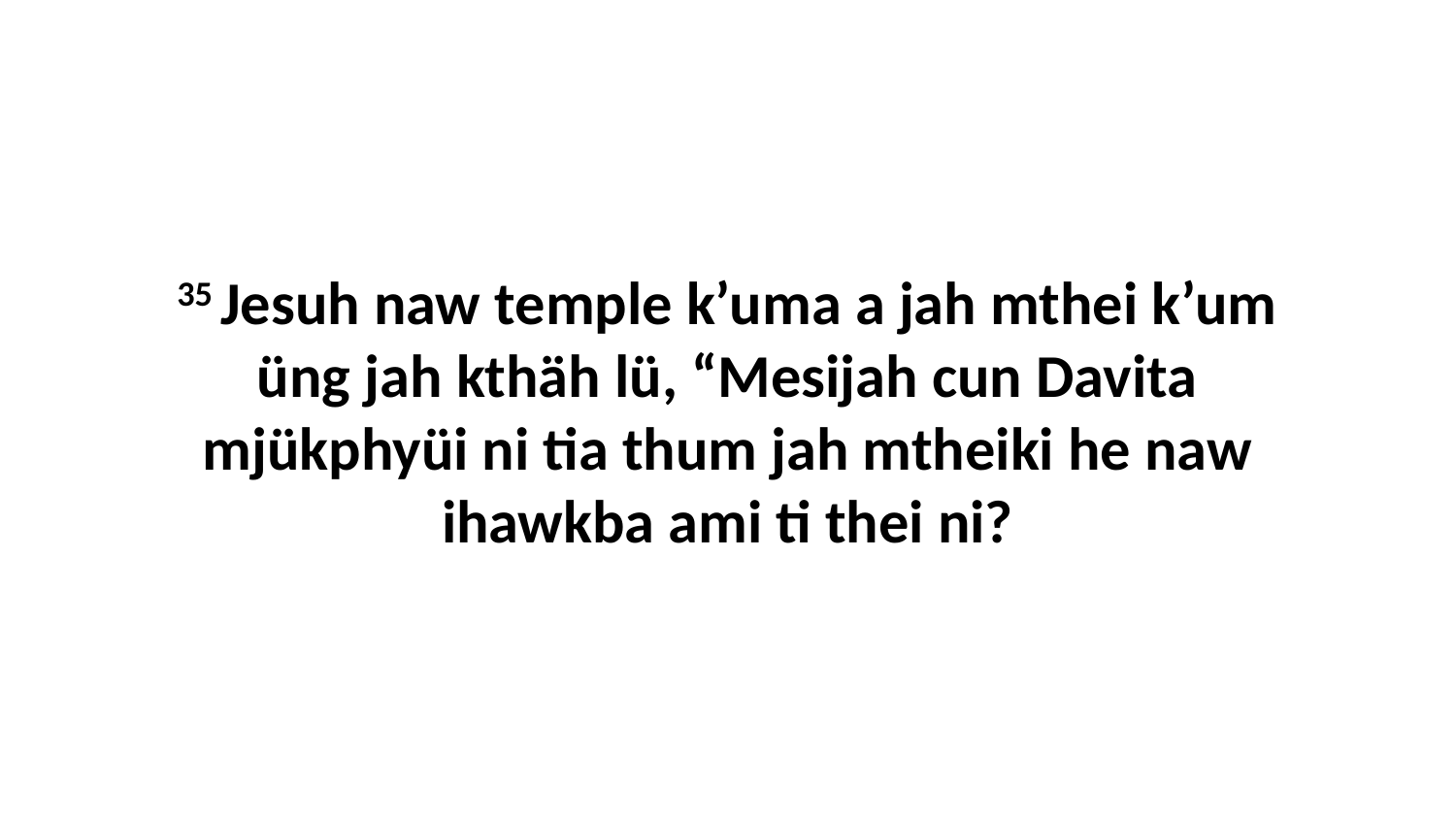

35 Jesuh naw temple k’uma a jah mthei k’um üng jah kthäh lü, “Mesijah cun Davita mjükphyüi ni tia thum jah mtheiki he naw ihawkba ami ti thei ni?